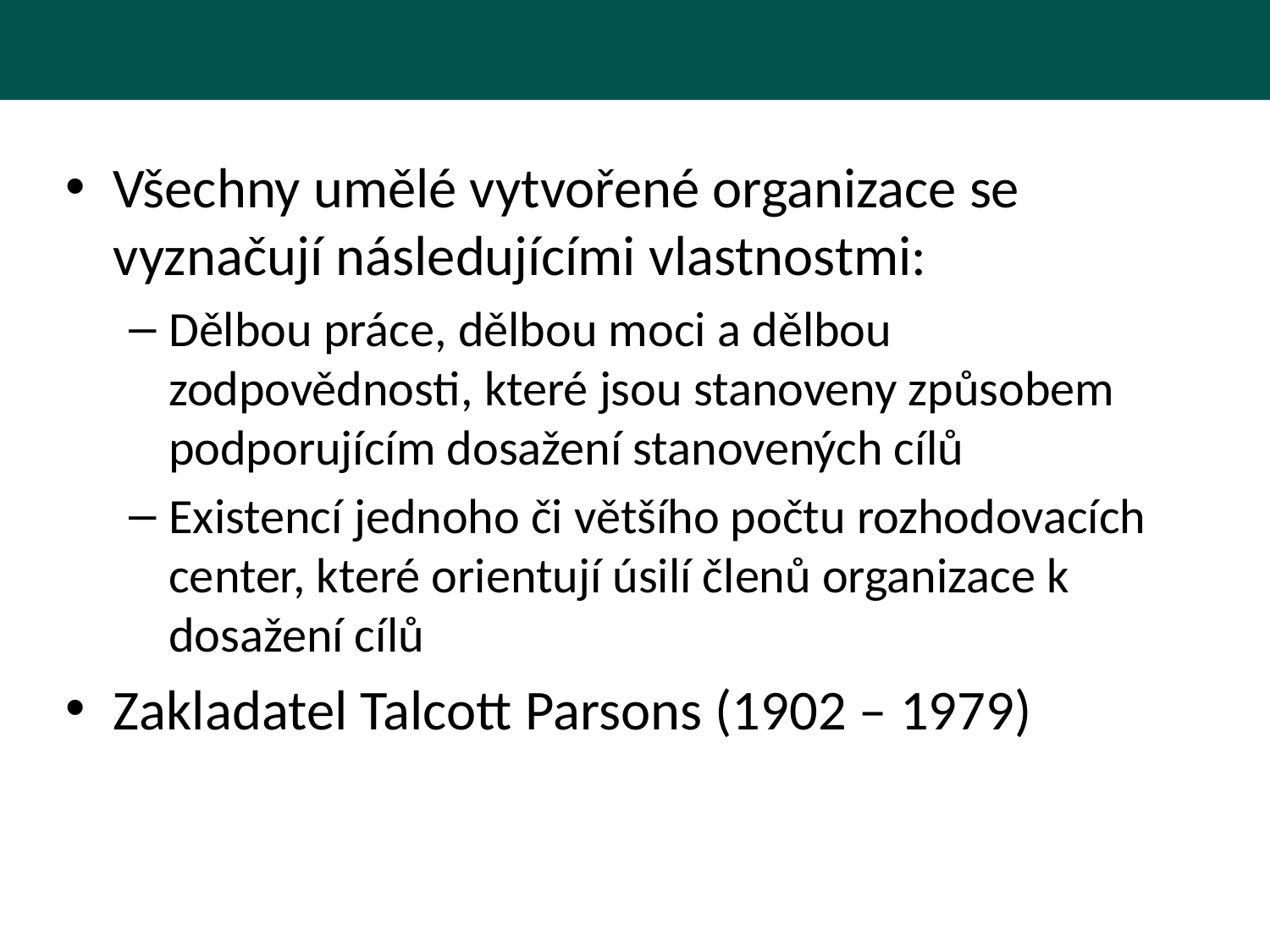

Všechny umělé vytvořené organizace se vyznačují následujícími vlastnostmi:
Dělbou práce, dělbou moci a dělbou zodpovědnosti, které jsou stanoveny způsobem podporujícím dosažení stanovených cílů
Existencí jednoho či většího počtu rozhodovacích center, které orientují úsilí členů organizace k dosažení cílů
Zakladatel Talcott Parsons (1902 – 1979)